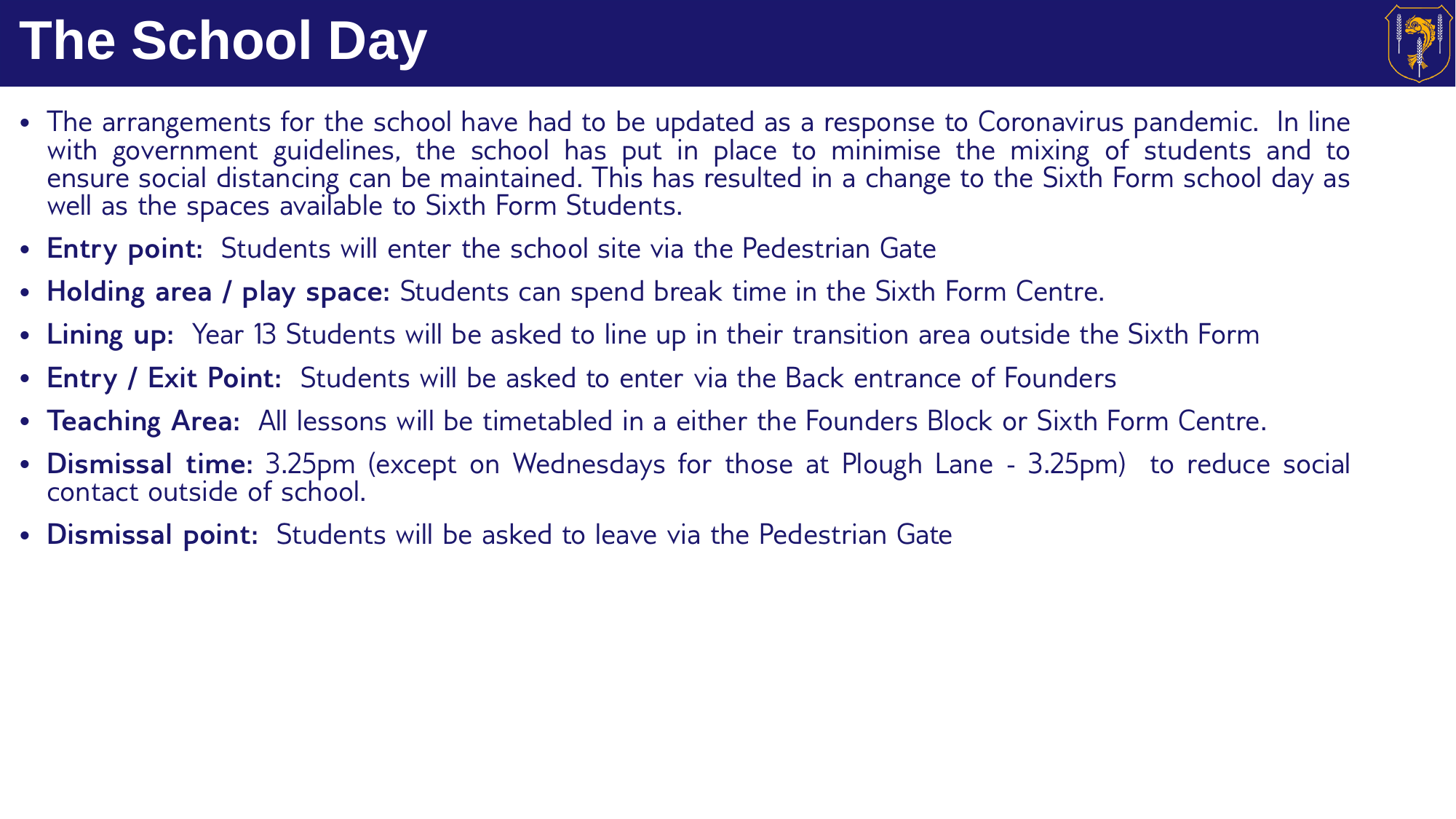

# The School Day
The arrangements for the school have had to be updated as a response to Coronavirus pandemic.  In line with government guidelines, the school has put in place to minimise the mixing of students and to ensure social distancing can be maintained. This has resulted in a change to the Sixth Form school day as well as the spaces available to Sixth Form Students.
Entry point:  Students will enter the school site via the Pedestrian Gate
Holding area / play space: Students can spend break time in the Sixth Form Centre.
Lining up:  Year 13 Students will be asked to line up in their transition area outside the Sixth Form
Entry / Exit Point:  Students will be asked to enter via the Back entrance of Founders
Teaching Area:  All lessons will be timetabled in a either the Founders Block or Sixth Form Centre.
Dismissal time: 3.25pm (except on Wednesdays for those at Plough Lane - 3.25pm)  to reduce social contact outside of school.
Dismissal point:  Students will be asked to leave via the Pedestrian Gate